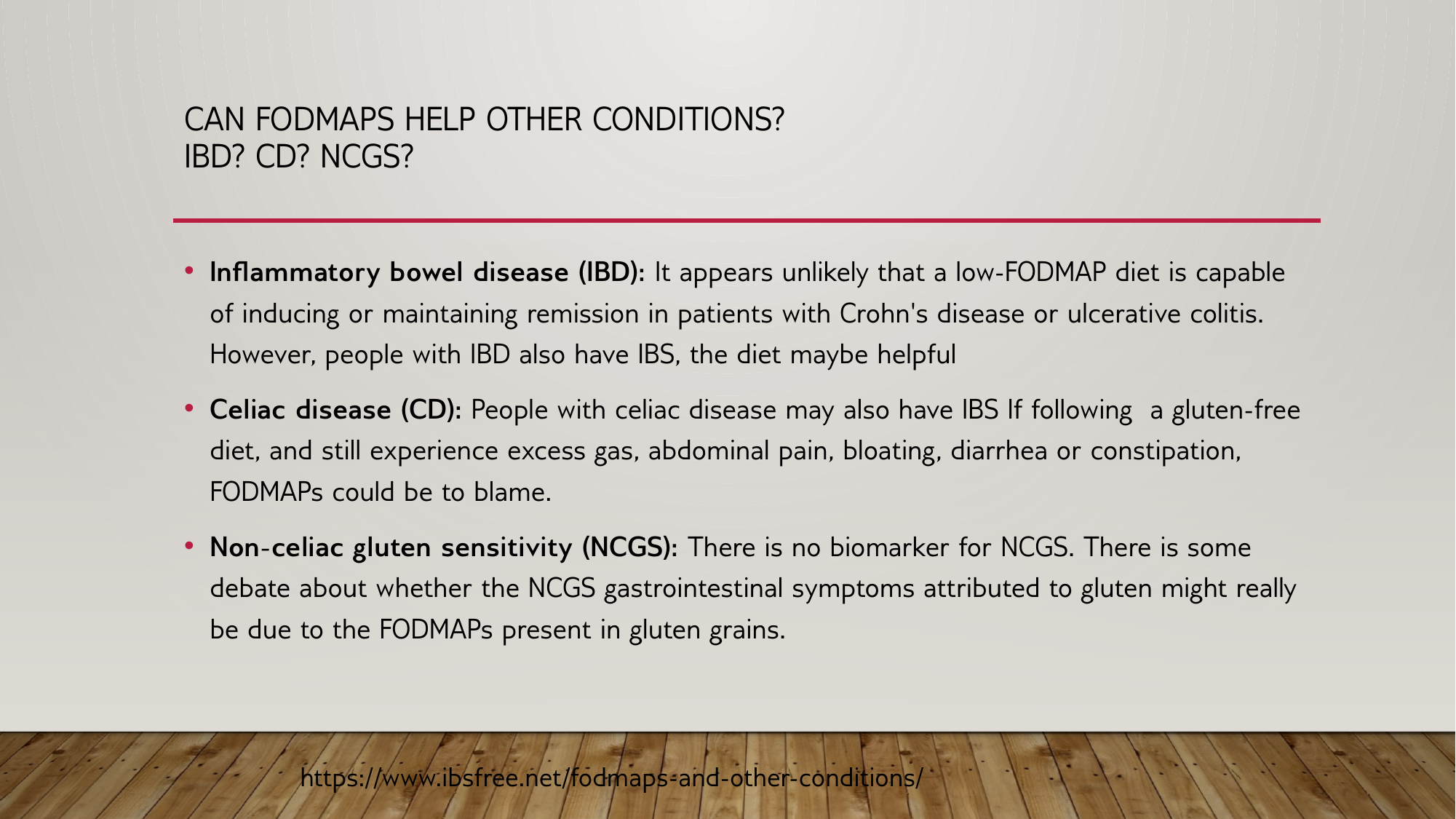

# Can FODMAPs help other conditions? IBD? CD? NCGS?
Inflammatory bowel disease (IBD): It appears unlikely that a low-FODMAP diet is capable of inducing or maintaining remission in patients with Crohn's disease or ulcerative colitis. However, people with IBD also have IBS, the diet maybe helpful
Celiac disease (CD): People with celiac disease may also have IBS If following  a gluten-free diet, and still experience excess gas, abdominal pain, bloating, diarrhea or constipation, FODMAPs could be to blame.
Non-celiac gluten sensitivity (NCGS): There is no biomarker for NCGS. There is some debate about whether the NCGS gastrointestinal symptoms attributed to gluten might really be due to the FODMAPs present in gluten grains.
https://www.ibsfree.net/fodmaps-and-other-conditions/